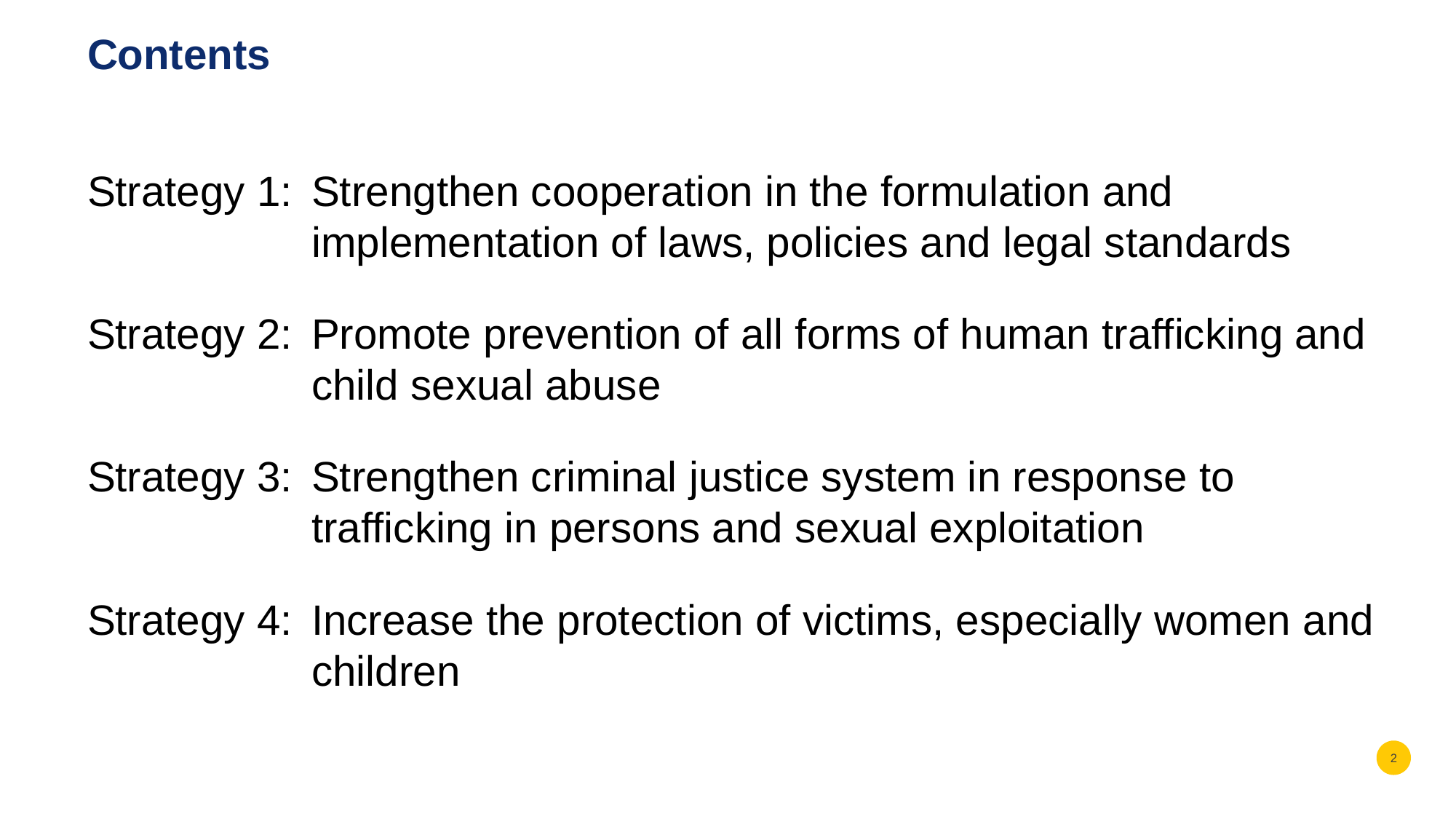

# Contents
Strategy 1: 	Strengthen cooperation in the formulation and implementation of laws, policies and legal standards
Strategy 2:	Promote prevention of all forms of human trafficking and child sexual abuse
Strategy 3:	Strengthen criminal justice system in response to trafficking in persons and sexual exploitation
Strategy 4:	Increase the protection of victims, especially women and children
2